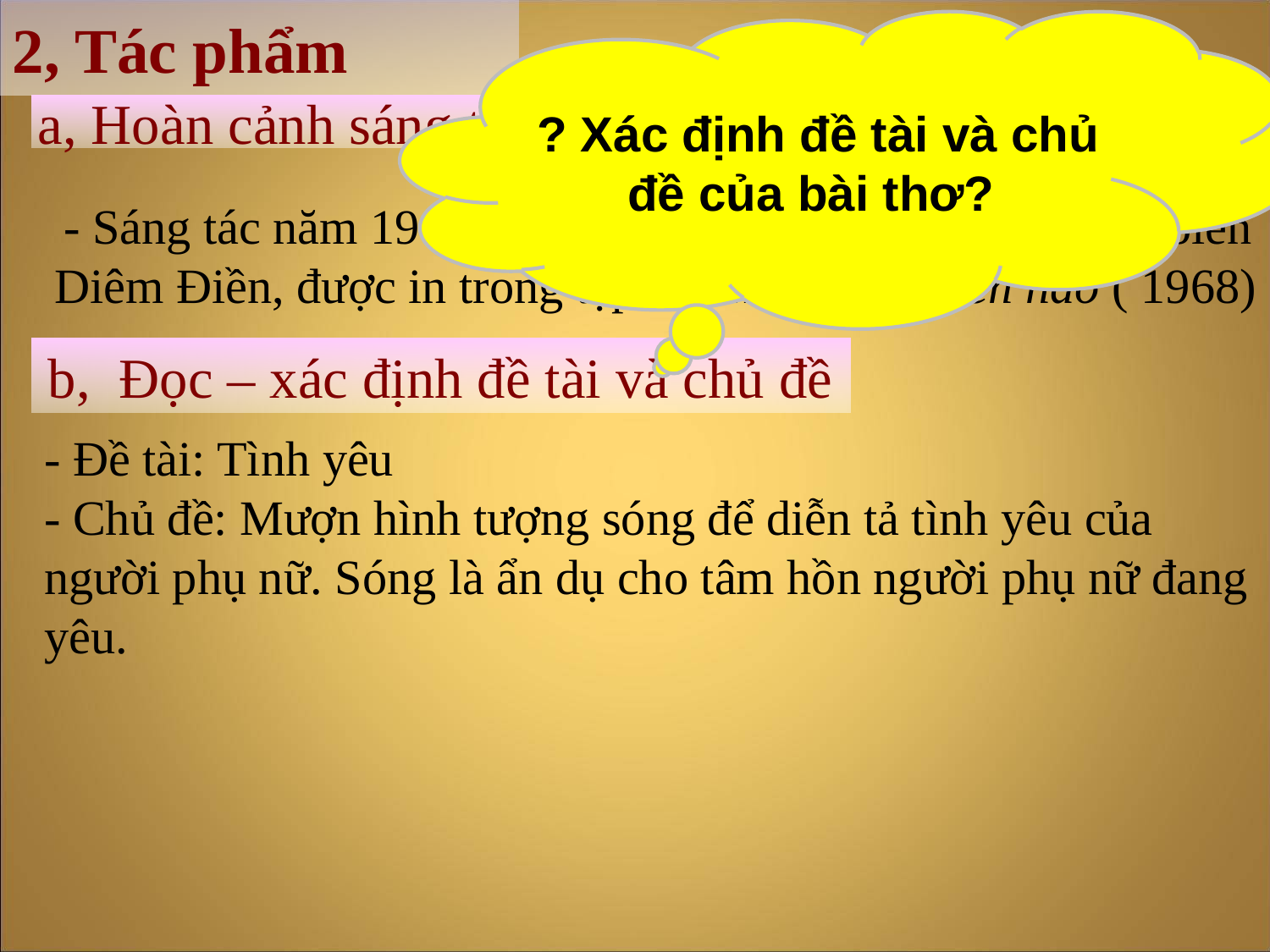

2, Tác phẩm
? Xác định đề tài và chủ đề của bài thơ?
a, Hoàn cảnh sáng tác
 - Sáng tác năm 1967, trong chuyến đi công tác tại vùng biển
Diêm Điền, được in trong tập thơ Hoa dọc chiến hào ( 1968)
b,  Đọc – xác định đề tài và chủ đề
- Đề tài: Tình yêu
- Chủ đề: Mượn hình tượng sóng để diễn tả tình yêu của
người phụ nữ. Sóng là ẩn dụ cho tâm hồn người phụ nữ đang
yêu.